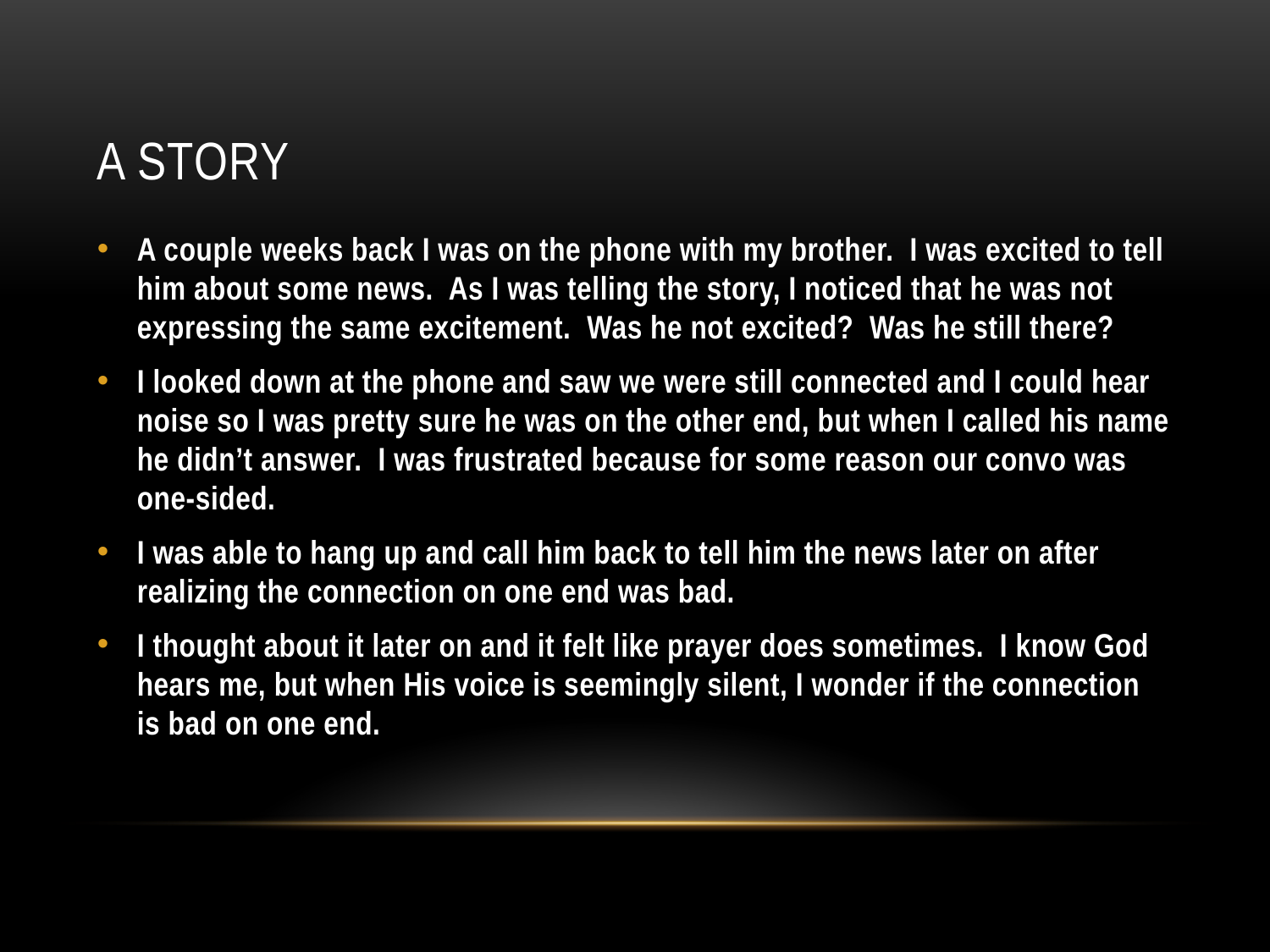

# A story
A couple weeks back I was on the phone with my brother.  I was excited to tell him about some news.  As I was telling the story, I noticed that he was not expressing the same excitement.  Was he not excited?  Was he still there?
I looked down at the phone and saw we were still connected and I could hear noise so I was pretty sure he was on the other end, but when I called his name he didn’t answer.  I was frustrated because for some reason our convo was one-sided.
I was able to hang up and call him back to tell him the news later on after realizing the connection on one end was bad.
I thought about it later on and it felt like prayer does sometimes.  I know God hears me, but when His voice is seemingly silent, I wonder if the connection is bad on one end.